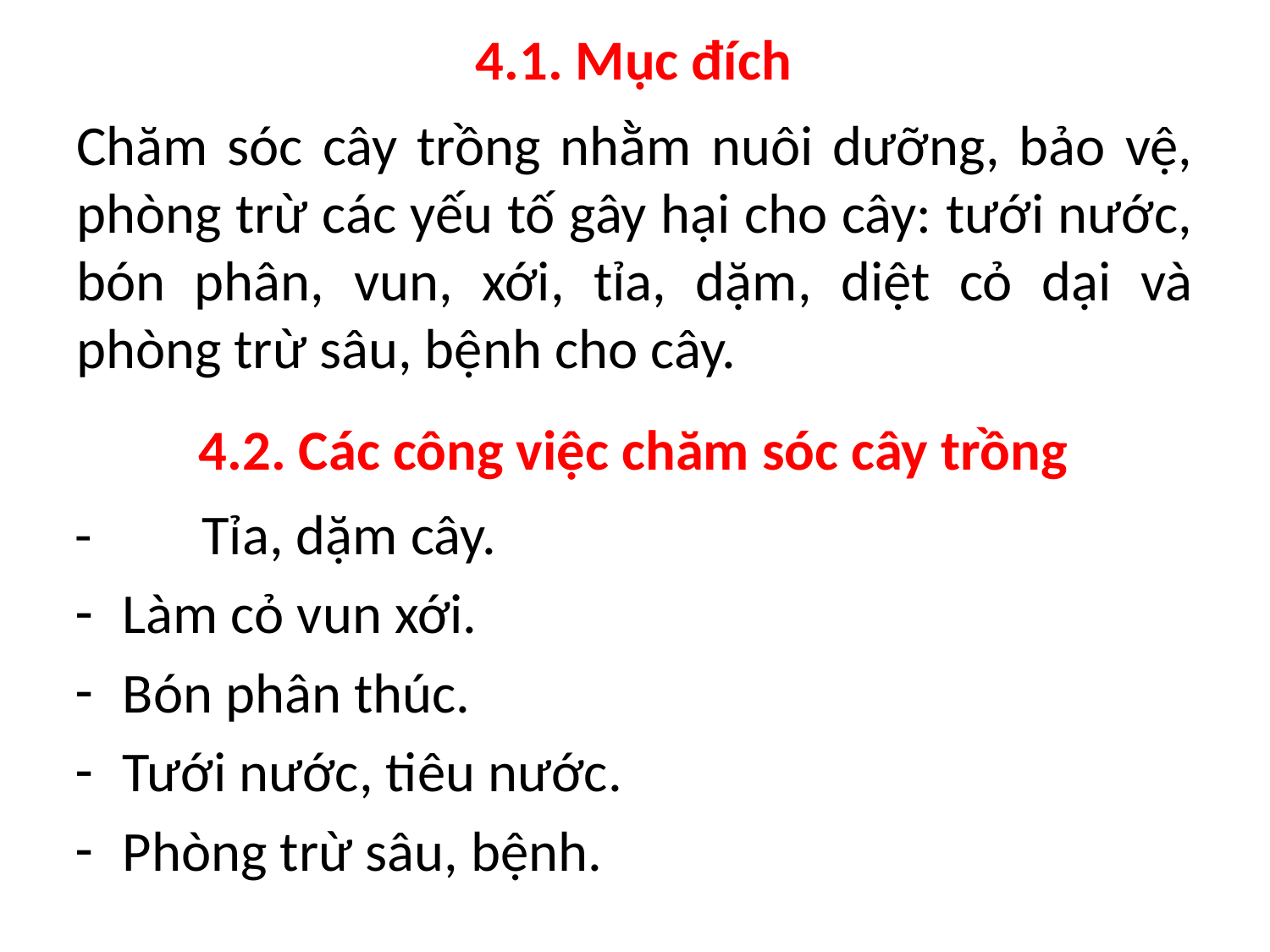

# 4.1. Mục đích
Chăm sóc cây trồng nhằm nuôi dưỡng, bảo vệ, phòng trừ các yếu tố gây hại cho cây: tưới nước, bón phân, vun, xới, tỉa, dặm, diệt cỏ dại và phòng trừ sâu, bệnh cho cây.
4.2. Các công việc chăm sóc cây trồng
-	Tỉa, dặm cây.
Làm cỏ vun xới.
Bón phân thúc.
Tưới nước, tiêu nước.
Phòng trừ sâu, bệnh.